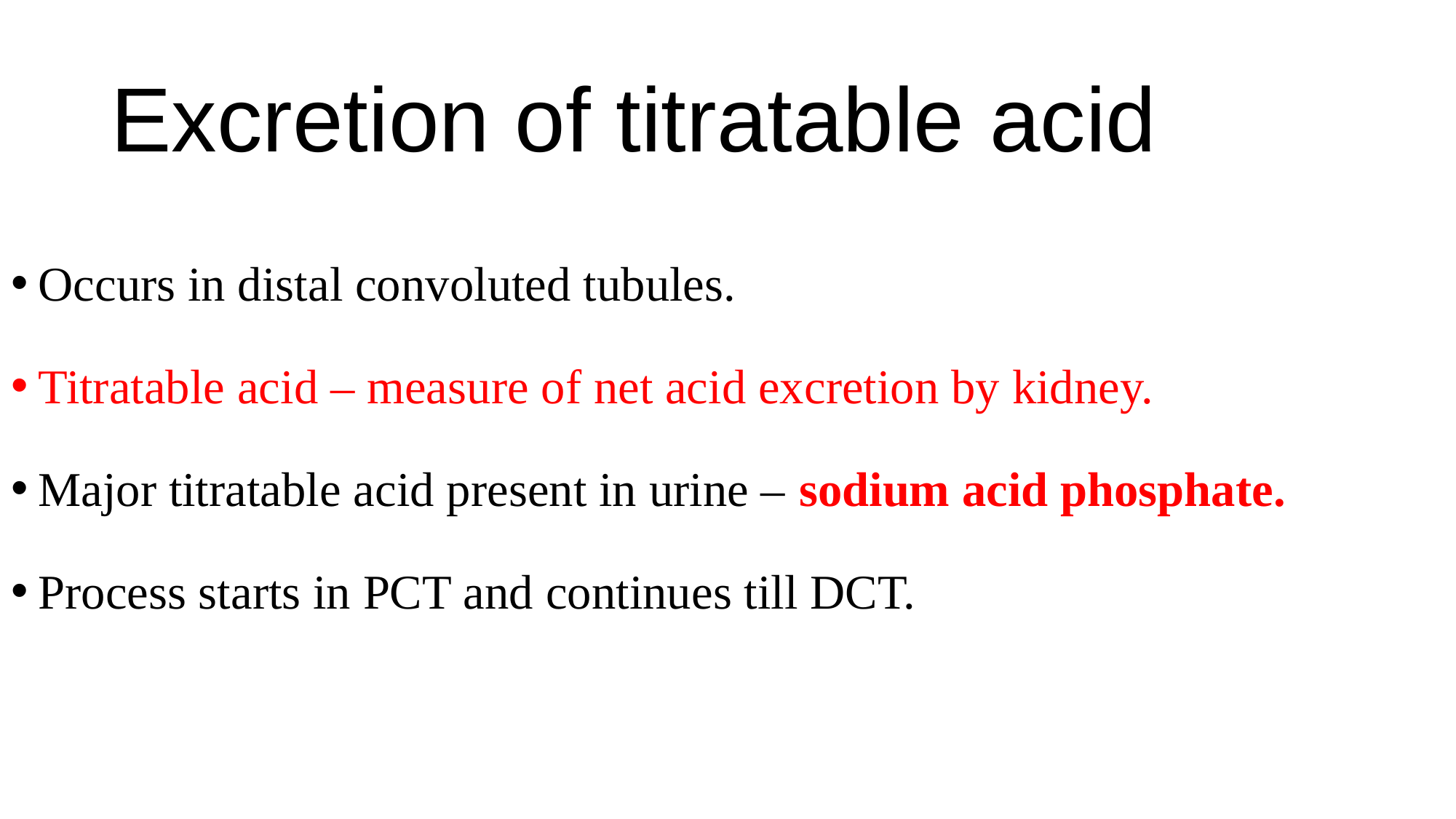

# Excretion of titratable acid
Occurs in distal convoluted tubules.
Titratable acid – measure of net acid excretion by kidney.
Major titratable acid present in urine – sodium acid phosphate.
Process starts in PCT and continues till DCT.